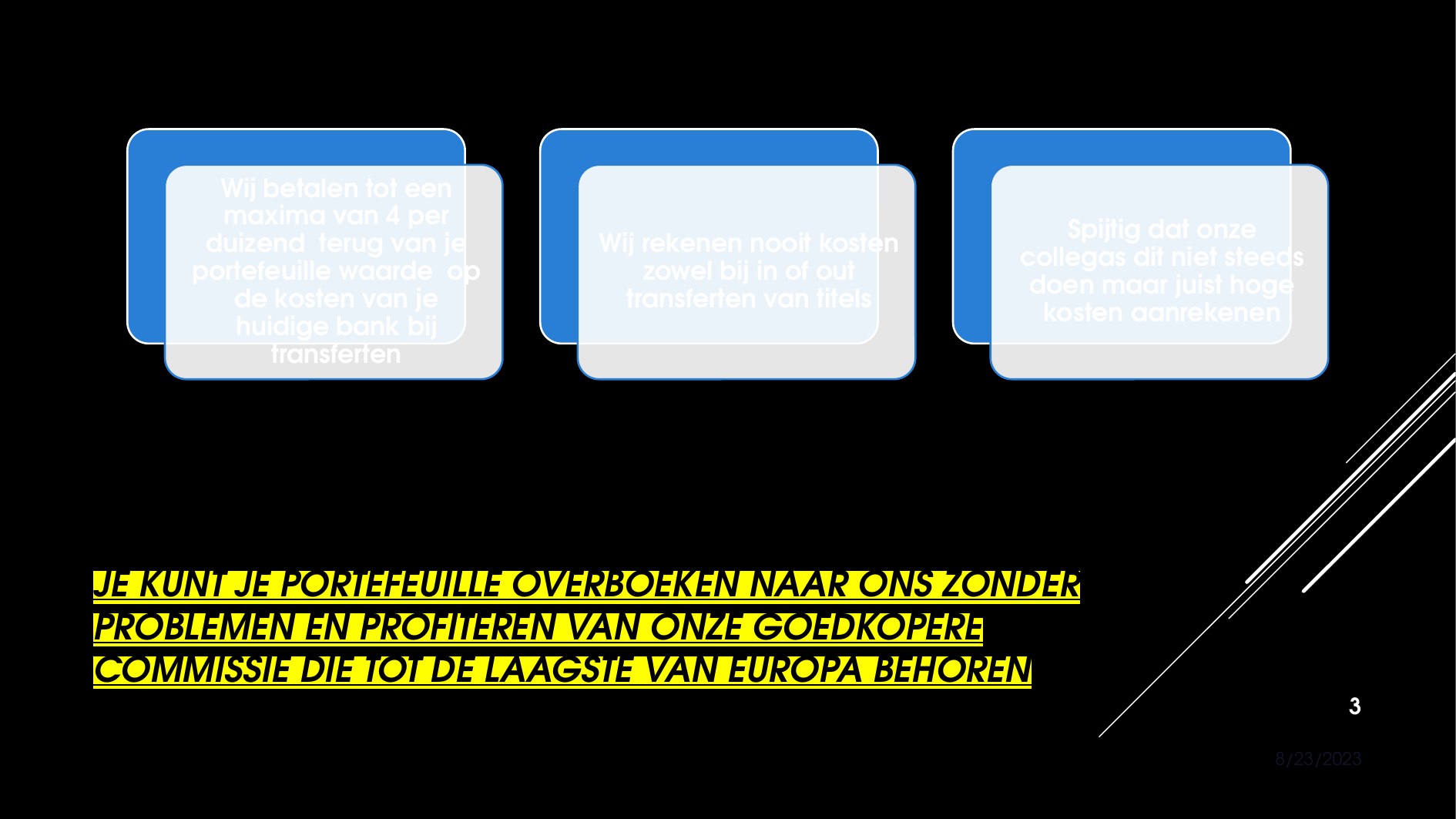

Wij betalen tot een maxima van 4 per duizend  terug van je portefeuille waarde  op de kosten van je huidige bank bij transferten
Wij rekenen nooit kosten zowel bij in of out transferten van titels
Spijtig dat onze collegas dit niet steeds doen maar juist hoge kosten aanrekenen
# Je kunt je portefeuille overboeken naar ons zonder problemen en profiteren van onze goedkopere commissie die tot de laagste van europa behoren
3
8/23/2023